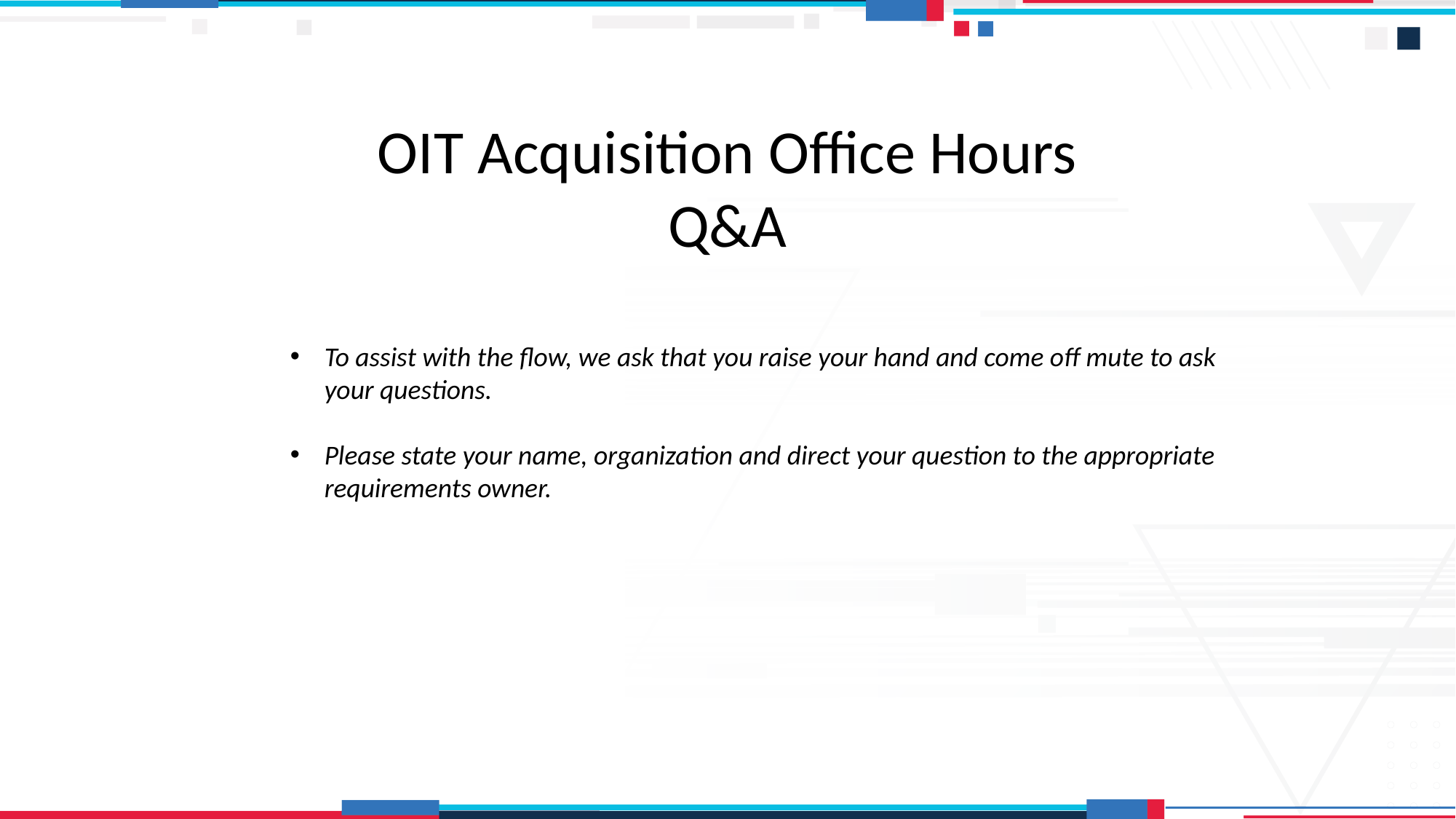

# OIT Acquisition Office Hours Q&A
To assist with the flow, we ask that you raise your hand and come off mute to ask your questions.

Please state your name, organization and direct your question to the appropriate requirements owner.